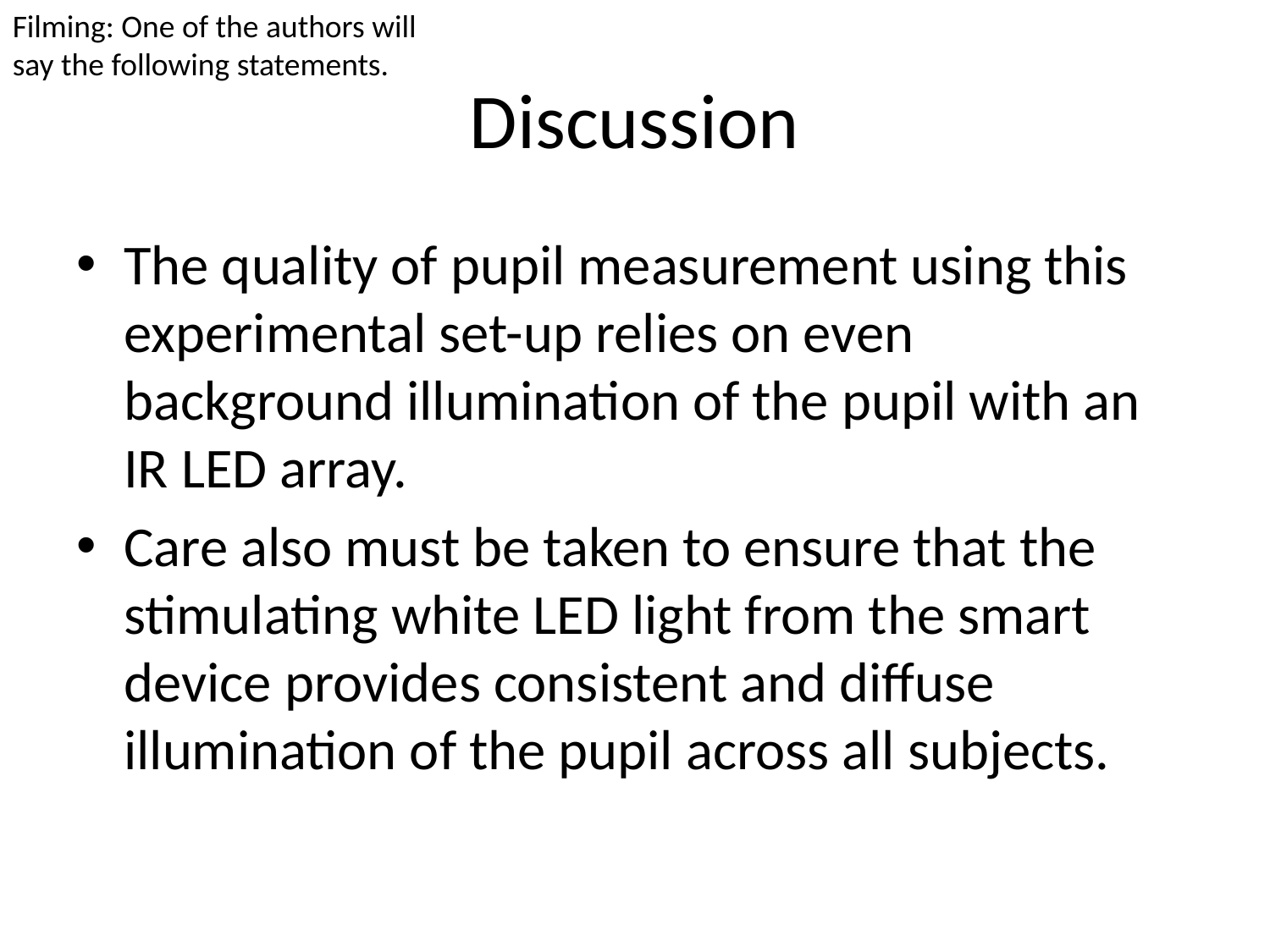

Filming: One of the authors will say the following statements.
# Discussion
The quality of pupil measurement using this experimental set-up relies on even background illumination of the pupil with an IR LED array.
Care also must be taken to ensure that the stimulating white LED light from the smart device provides consistent and diffuse illumination of the pupil across all subjects.